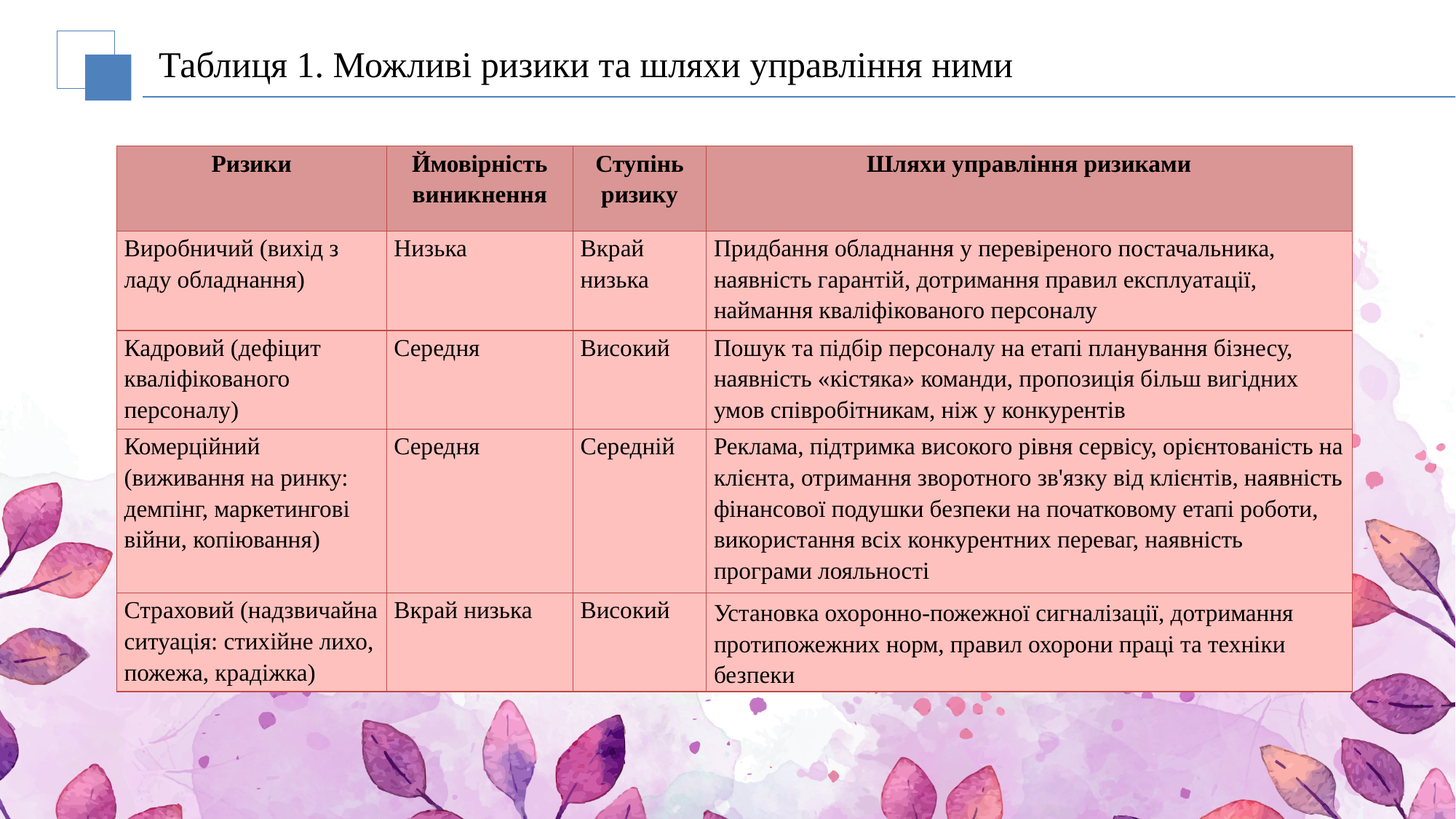

# Таблиця 1. Можливі ризики та шляхи управління ними
| Ризики | Ймовірність виникнення | Ступінь ризику | Шляхи управління ризиками |
| --- | --- | --- | --- |
| Виробничий (вихід з ладу обладнання) | Низька | Вкрай низька | Придбання обладнання у перевіреного постачальника, наявність гарантій, дотримання правил експлуатації, наймання кваліфікованого персоналу |
| Кадровий (дефіцит кваліфікованого персоналу) | Середня | Високий | Пошук та підбір персоналу на етапі планування бізнесу, наявність «кістяка» команди, пропозиція більш вигідних умов співробітникам, ніж у конкурентів |
| Комерційний (виживання на ринку: демпінг, маркетингові війни, копіювання) | Середня | Середній | Реклама, підтримка високого рівня сервісу, орієнтованість на клієнта, отримання зворотного зв'язку від клієнтів, наявність фінансової подушки безпеки на початковому етапі роботи, використання всіх конкурентних переваг, наявність програми лояльності |
| Страховий (надзвичайна ситуація: стихійне лихо, пожежа, крадіжка) | Вкрай низька | Високий | Установка охоронно-пожежної сигналізації, дотримання протипожежних норм, правил охорони праці та техніки безпеки |